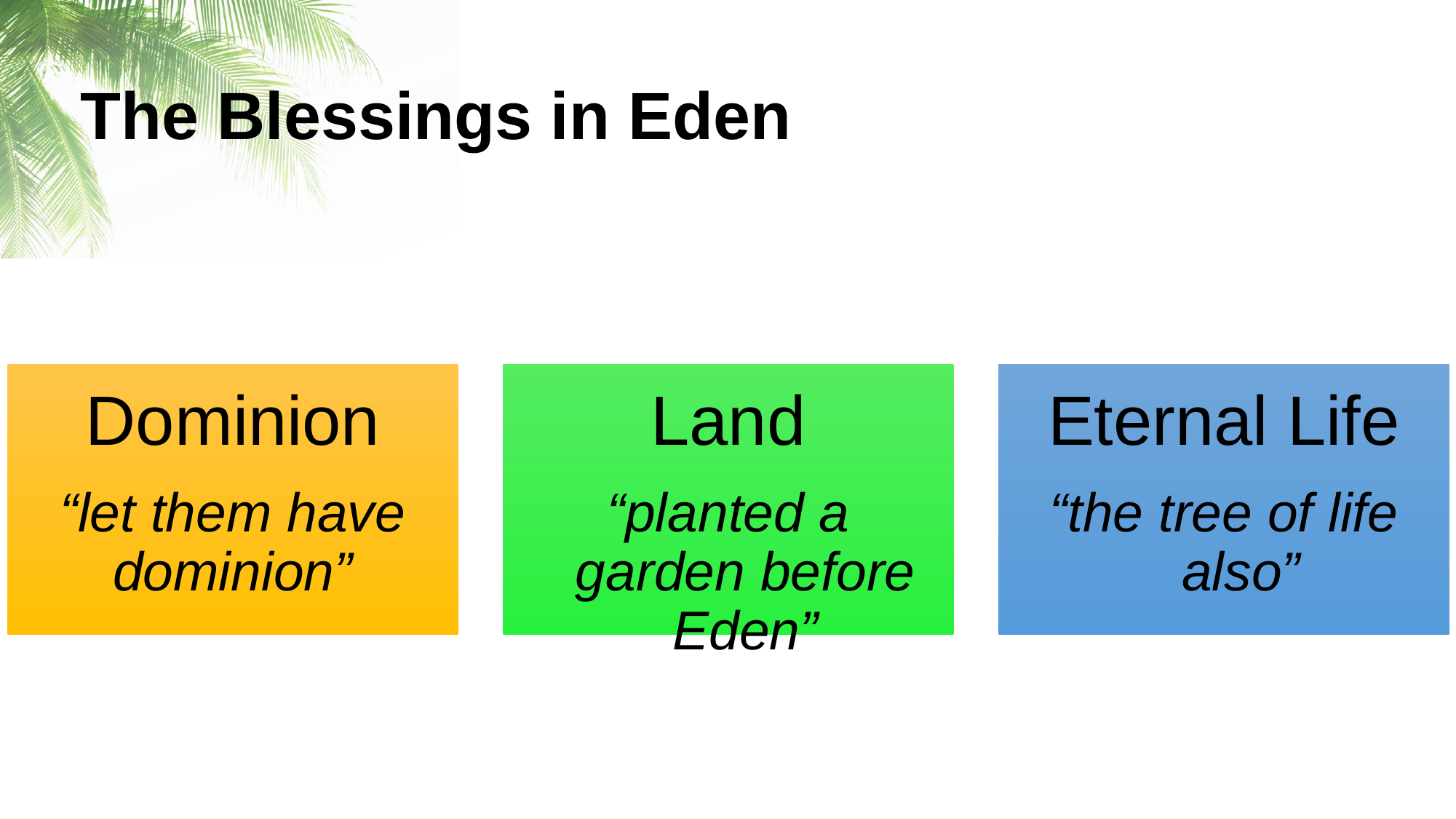

# The Blessings in Eden
Dominion
“let them have dominion”
Land
“planted a garden before Eden”
Eternal Life
“the tree of life also”